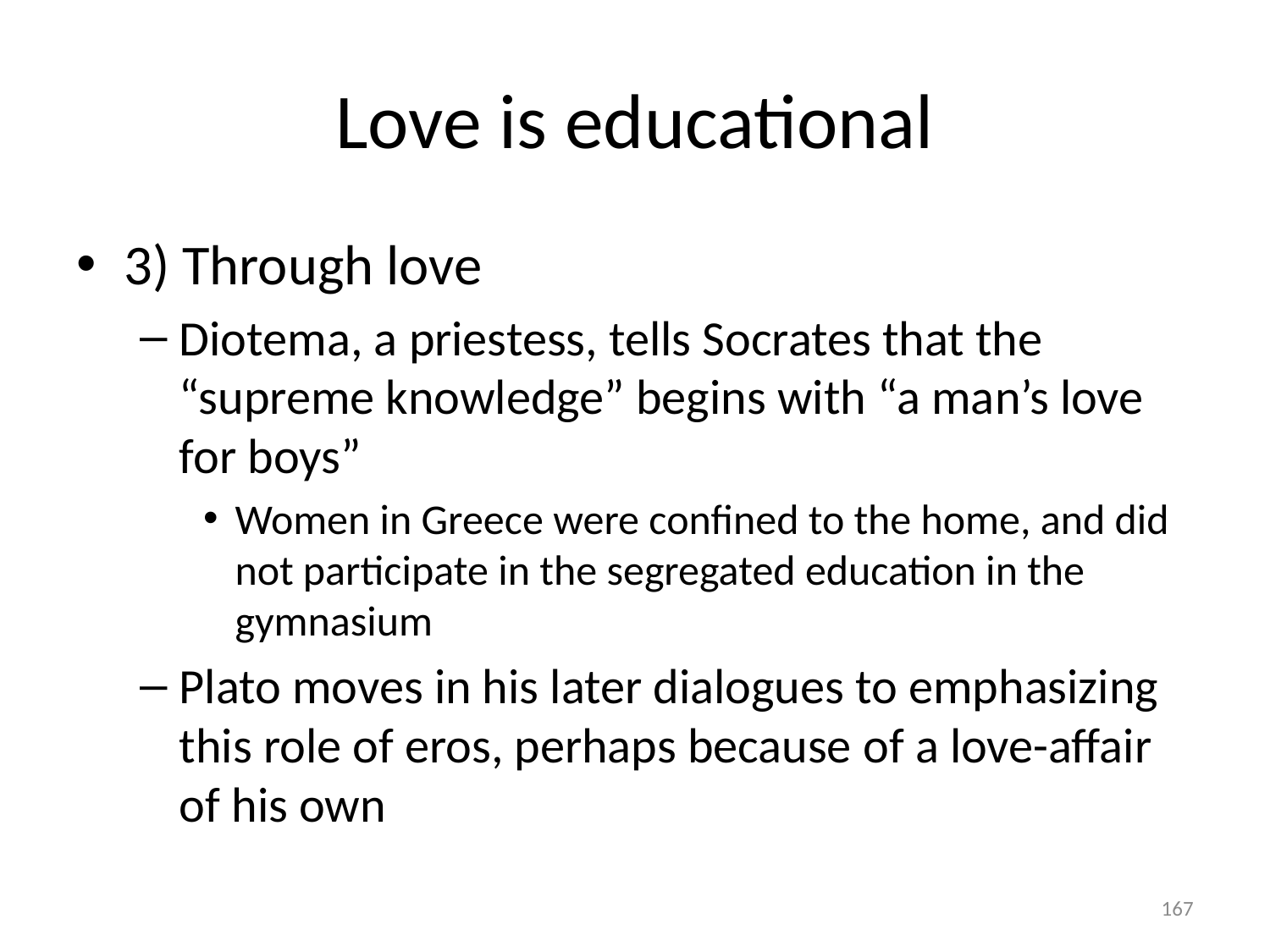

# Love is educational
3) Through love
Diotema, a priestess, tells Socrates that the “supreme knowledge” begins with “a man’s love for boys”
Women in Greece were confined to the home, and did not participate in the segregated education in the gymnasium
Plato moves in his later dialogues to emphasizing this role of eros, perhaps because of a love-affair of his own
167